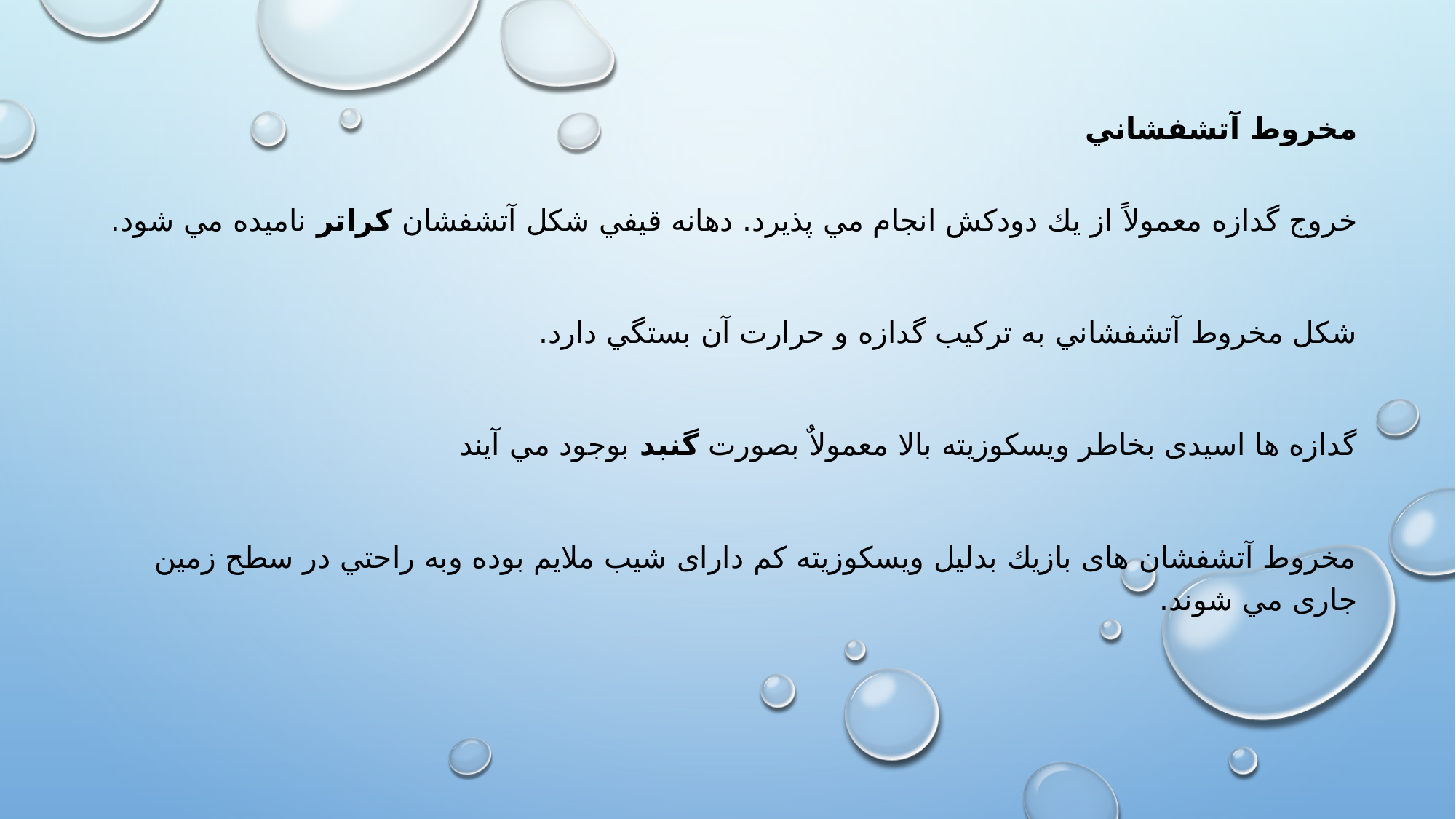

مخروط آتشفشاني
خروج گدازه معمولاً از يك دودكش انجام مي پذيرد. دهانه قيفي شكل آتشفشان كراتر ناميده مي شود.

شكل مخروط آتشفشاني به تركيب گدازه و حرارت آن بستگي دارد.

گدازه ها اسيدی بخاطر ويسكوزيته بالا معمولاٌ بصورت گنبد بوجود مي آيند

مخروط آتشفشان های بازيك بدليل ويسكوزيته كم دارای شيب ملايم بوده وبه راحتي در سطح زمين جاری مي شوند.